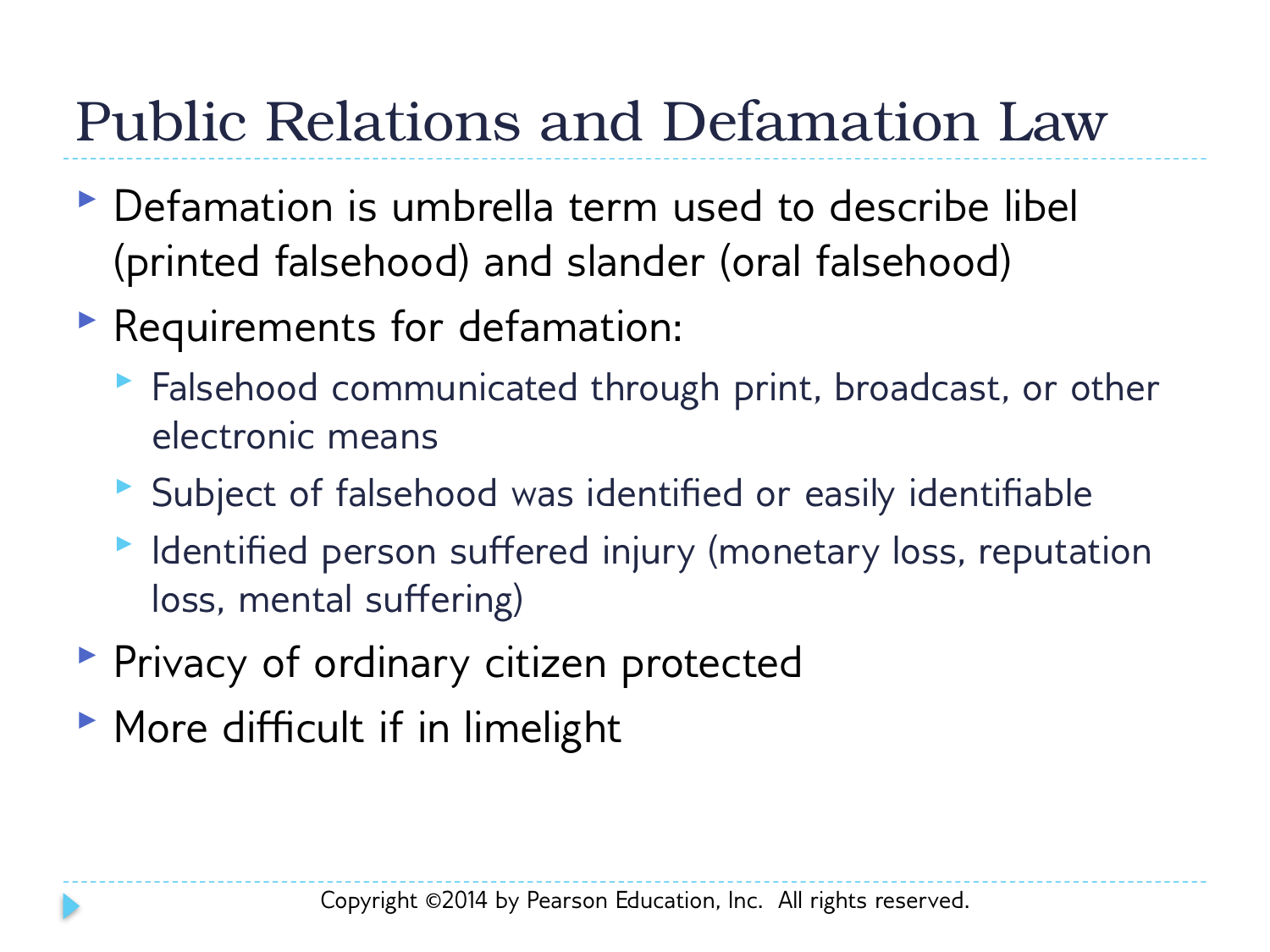

# Public Relations and Defamation Law
Defamation is umbrella term used to describe libel (printed falsehood) and slander (oral falsehood)
Requirements for defamation:
Falsehood communicated through print, broadcast, or other electronic means
Subject of falsehood was identified or easily identifiable
Identified person suffered injury (monetary loss, reputation loss, mental suffering)
Privacy of ordinary citizen protected
More difficult if in limelight

Copyright ©2014 by Pearson Education, Inc.  All rights reserved.